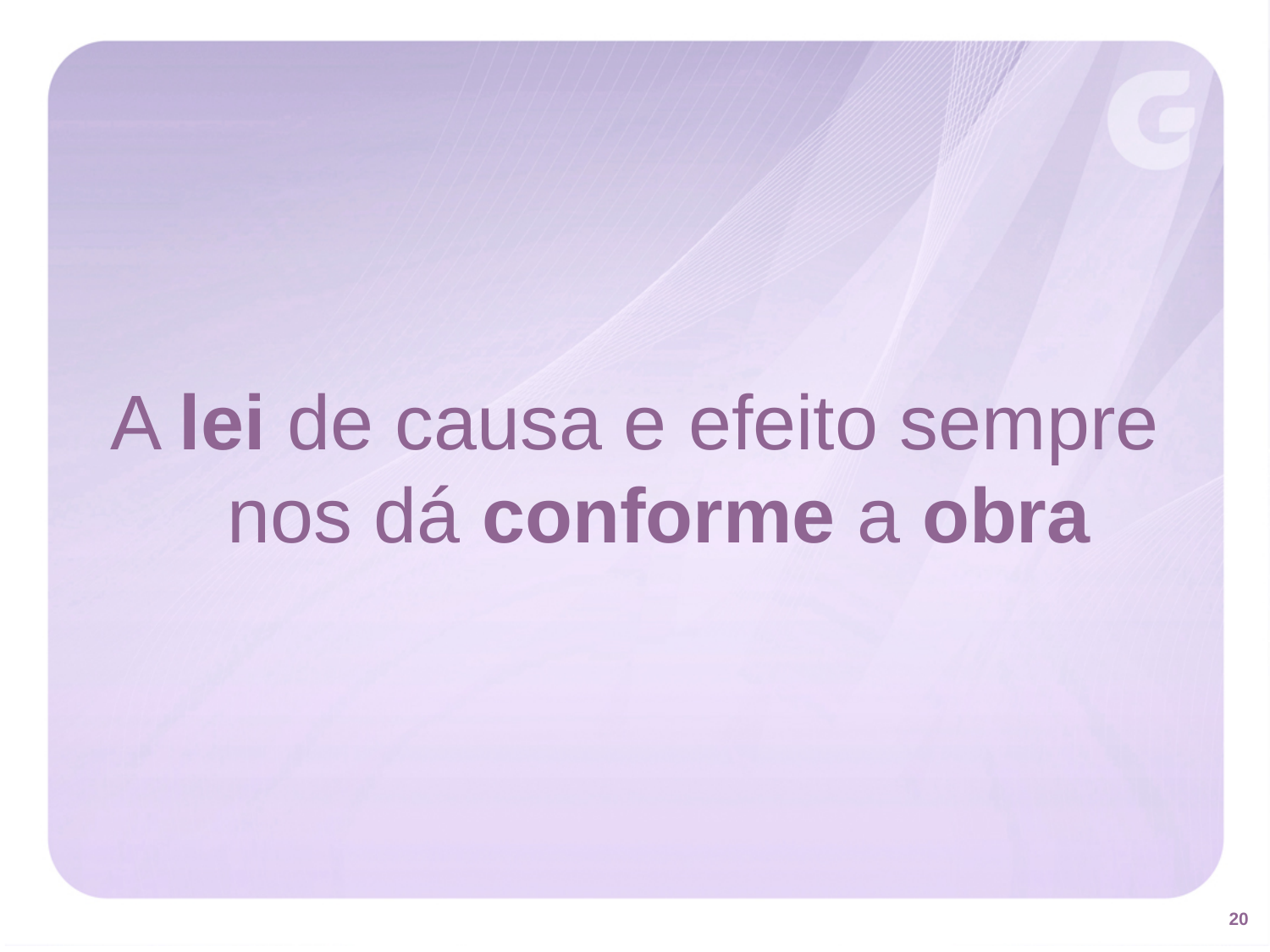

A lei de causa e efeito sempre nos dá conforme a obra
20